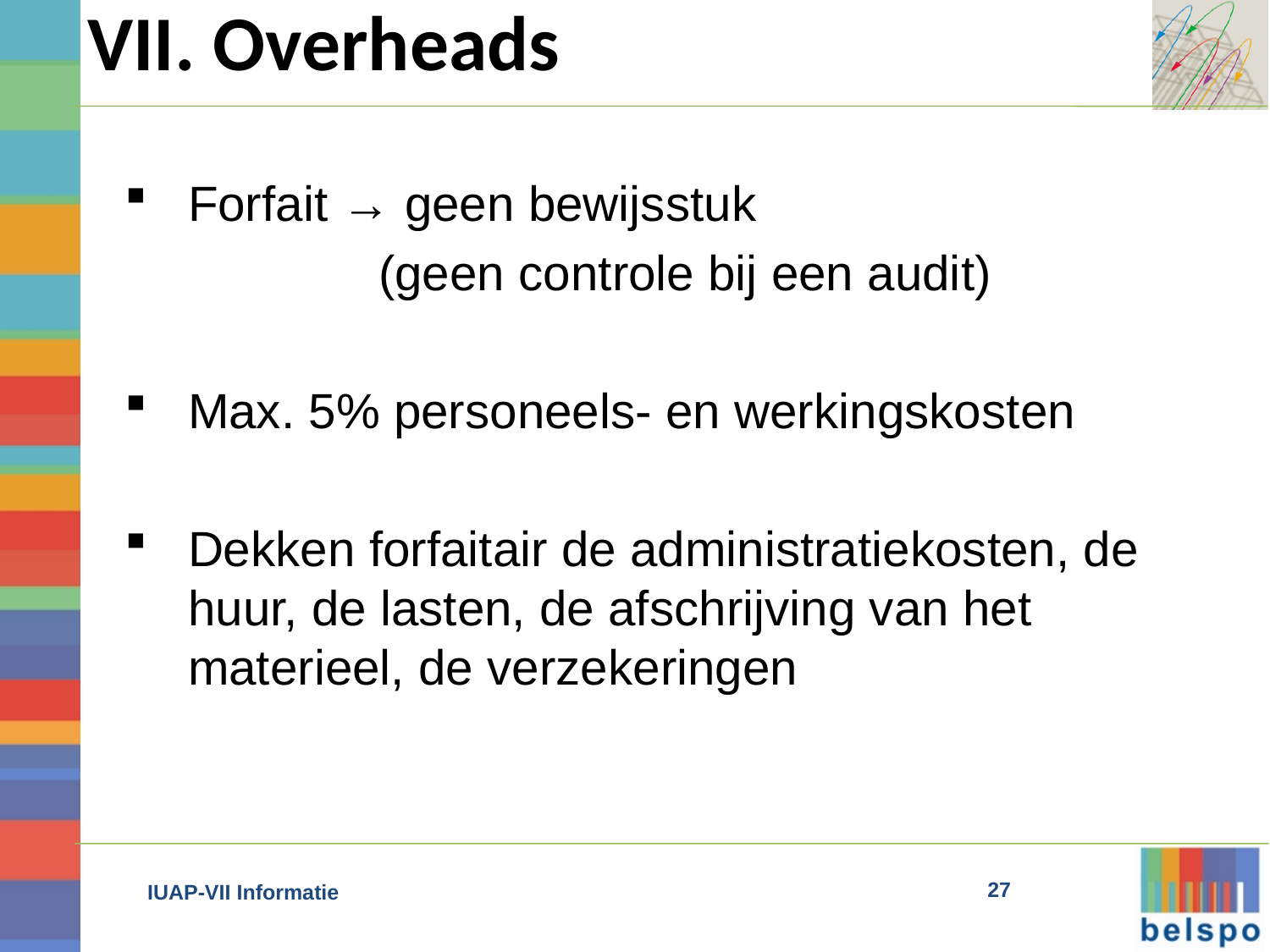

VII. Overheads
Forfait → geen bewijsstuk
	 	(geen controle bij een audit)

Max. 5% personeels- en werkingskosten

Dekken forfaitair de administratiekosten, de huur, de lasten, de afschrijving van het materieel, de verzekeringen

27